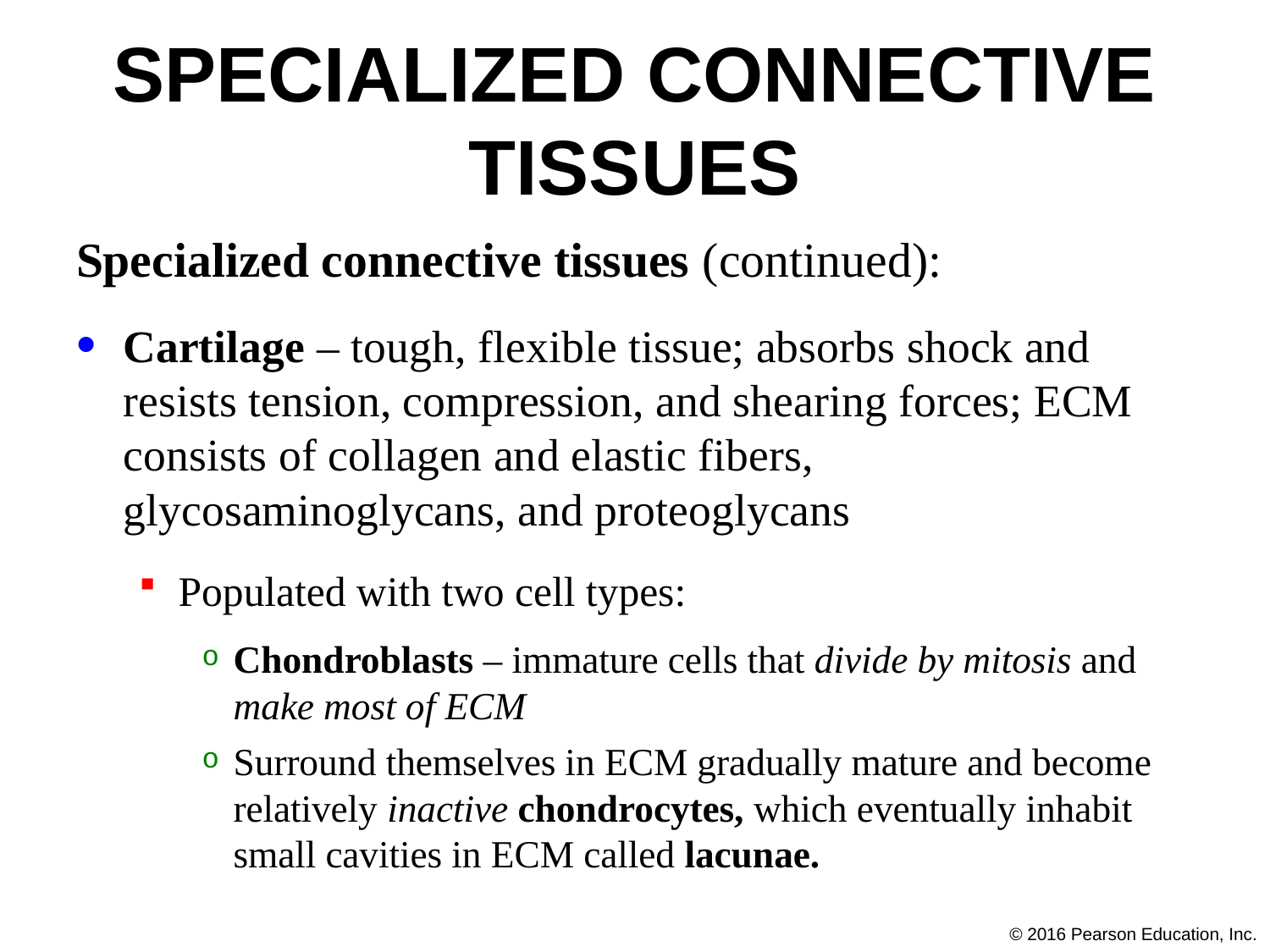

# Specialized Connective Tissues
Specialized connective tissues (continued):
Cartilage – tough, flexible tissue; absorbs shock and resists tension, compression, and shearing forces; ECM consists of collagen and elastic fibers, glycosaminoglycans, and proteoglycans
Populated with two cell types:
Chondroblasts – immature cells that divide by mitosis and make most of ECM
Surround themselves in ECM gradually mature and become relatively inactive chondrocytes, which eventually inhabit small cavities in ECM called lacunae.
© 2016 Pearson Education, Inc.